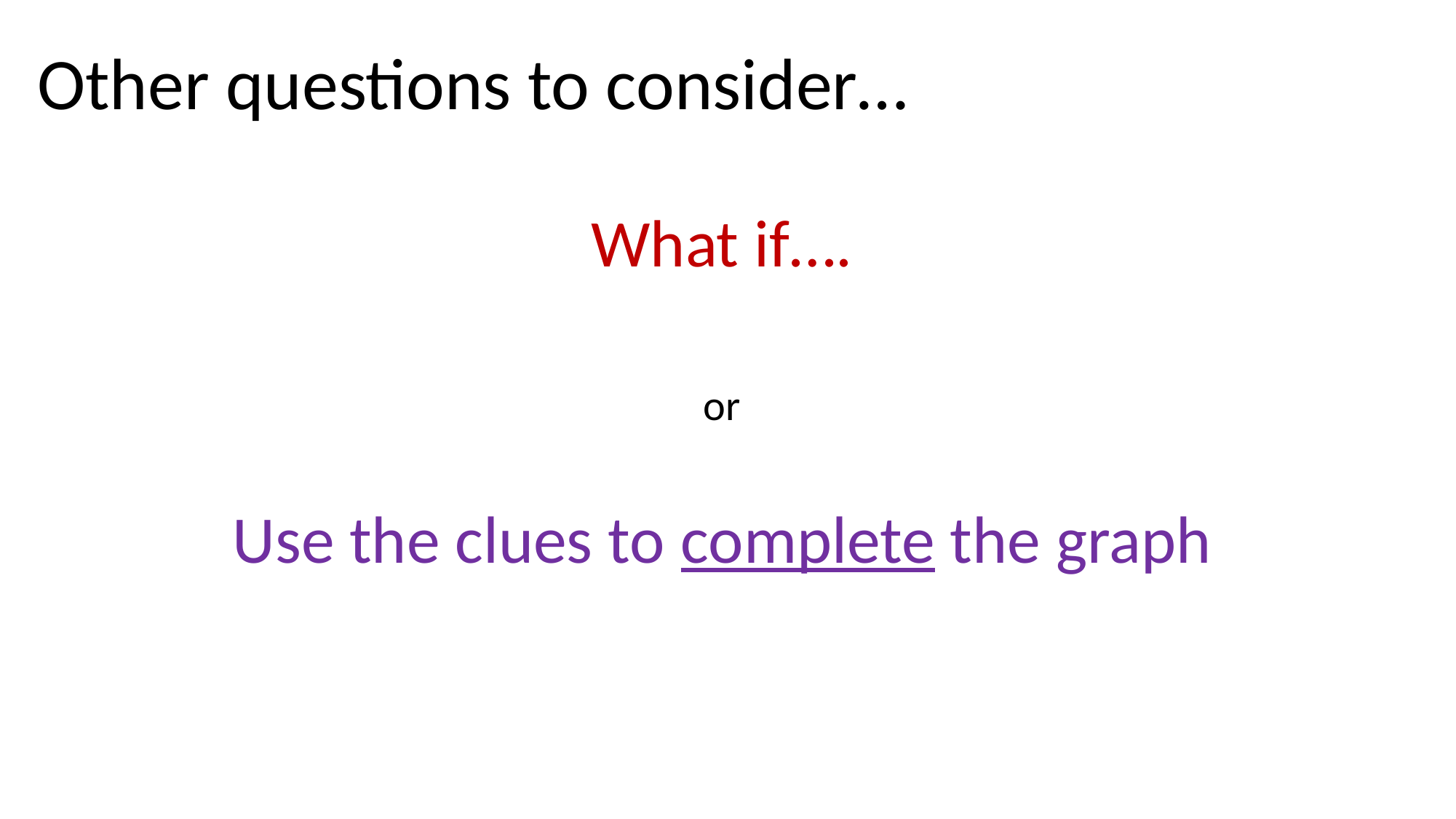

# Other questions to consider…
What if….

or

Use the clues to complete the graph